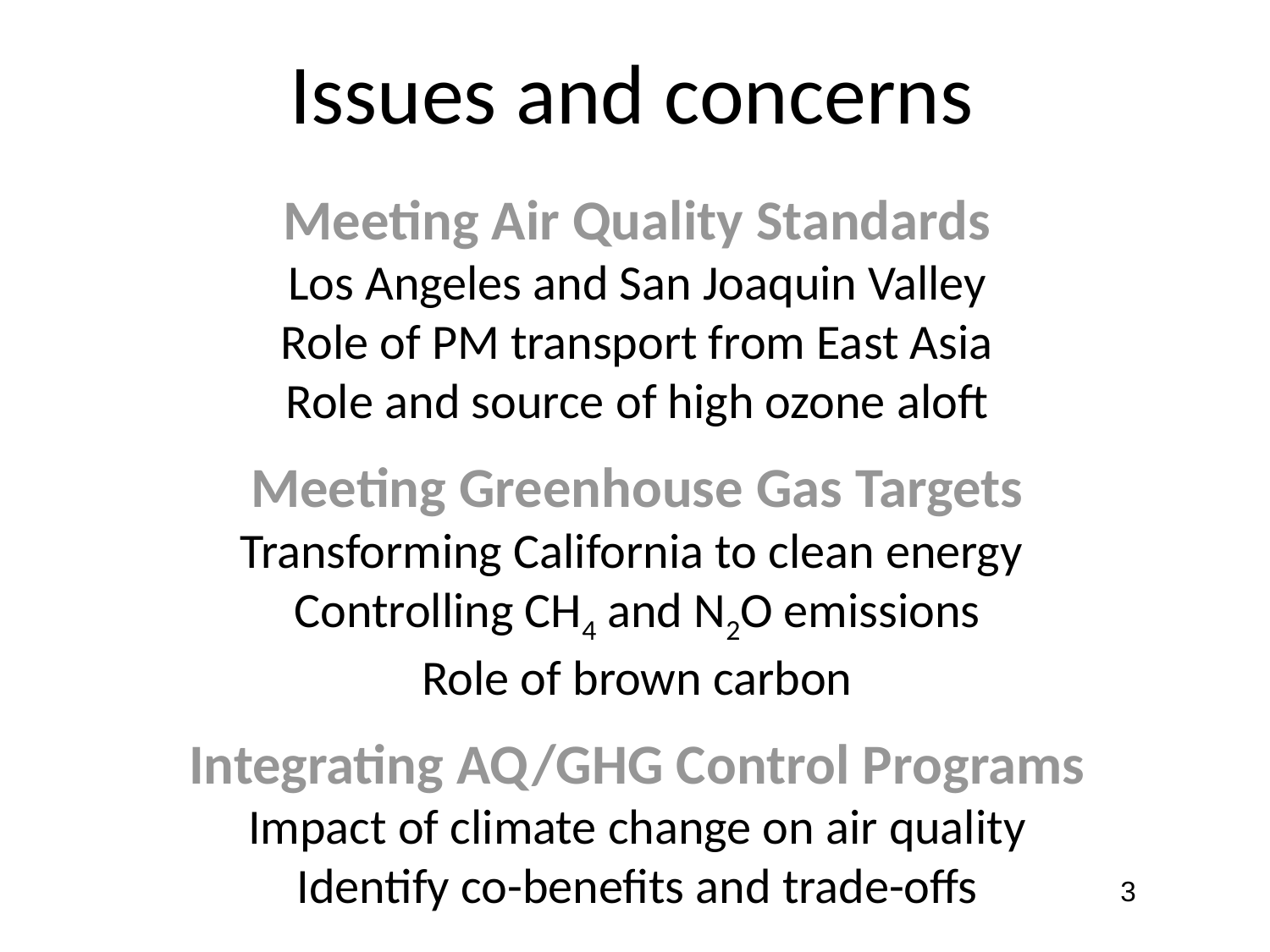

# Issues and concerns
Meeting Air Quality Standards
Los Angeles and San Joaquin Valley
Role of PM transport from East Asia
Role and source of high ozone aloft
Meeting Greenhouse Gas Targets
Transforming California to clean energy
Controlling CH4 and N2O emissions
Role of brown carbon
Integrating AQ/GHG Control Programs
Impact of climate change on air quality
Identify co-benefits and trade-offs
3